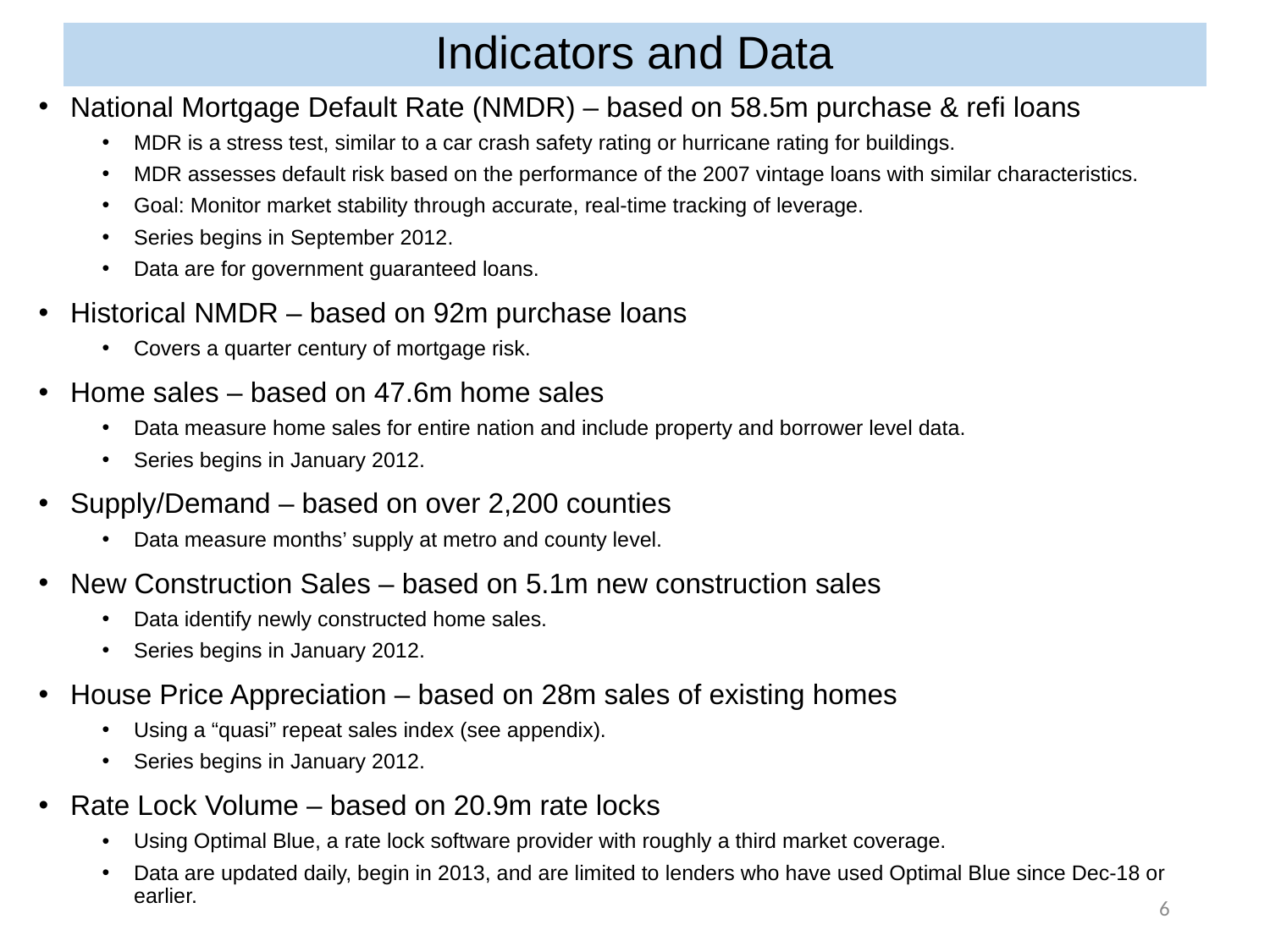

# Indicators and Data
National Mortgage Default Rate (NMDR) – based on 58.5m purchase & refi loans
MDR is a stress test, similar to a car crash safety rating or hurricane rating for buildings.
MDR assesses default risk based on the performance of the 2007 vintage loans with similar characteristics.
Goal: Monitor market stability through accurate, real-time tracking of leverage.
Series begins in September 2012.
Data are for government guaranteed loans.
Historical NMDR – based on 92m purchase loans
Covers a quarter century of mortgage risk.
Home sales – based on 47.6m home sales
Data measure home sales for entire nation and include property and borrower level data.
Series begins in January 2012.
Supply/Demand – based on over 2,200 counties
Data measure months’ supply at metro and county level.
New Construction Sales – based on 5.1m new construction sales
Data identify newly constructed home sales.
Series begins in January 2012.
House Price Appreciation – based on 28m sales of existing homes
Using a “quasi” repeat sales index (see appendix).
Series begins in January 2012.
Rate Lock Volume – based on 20.9m rate locks
Using Optimal Blue, a rate lock software provider with roughly a third market coverage.
Data are updated daily, begin in 2013, and are limited to lenders who have used Optimal Blue since Dec-18 or earlier.
6